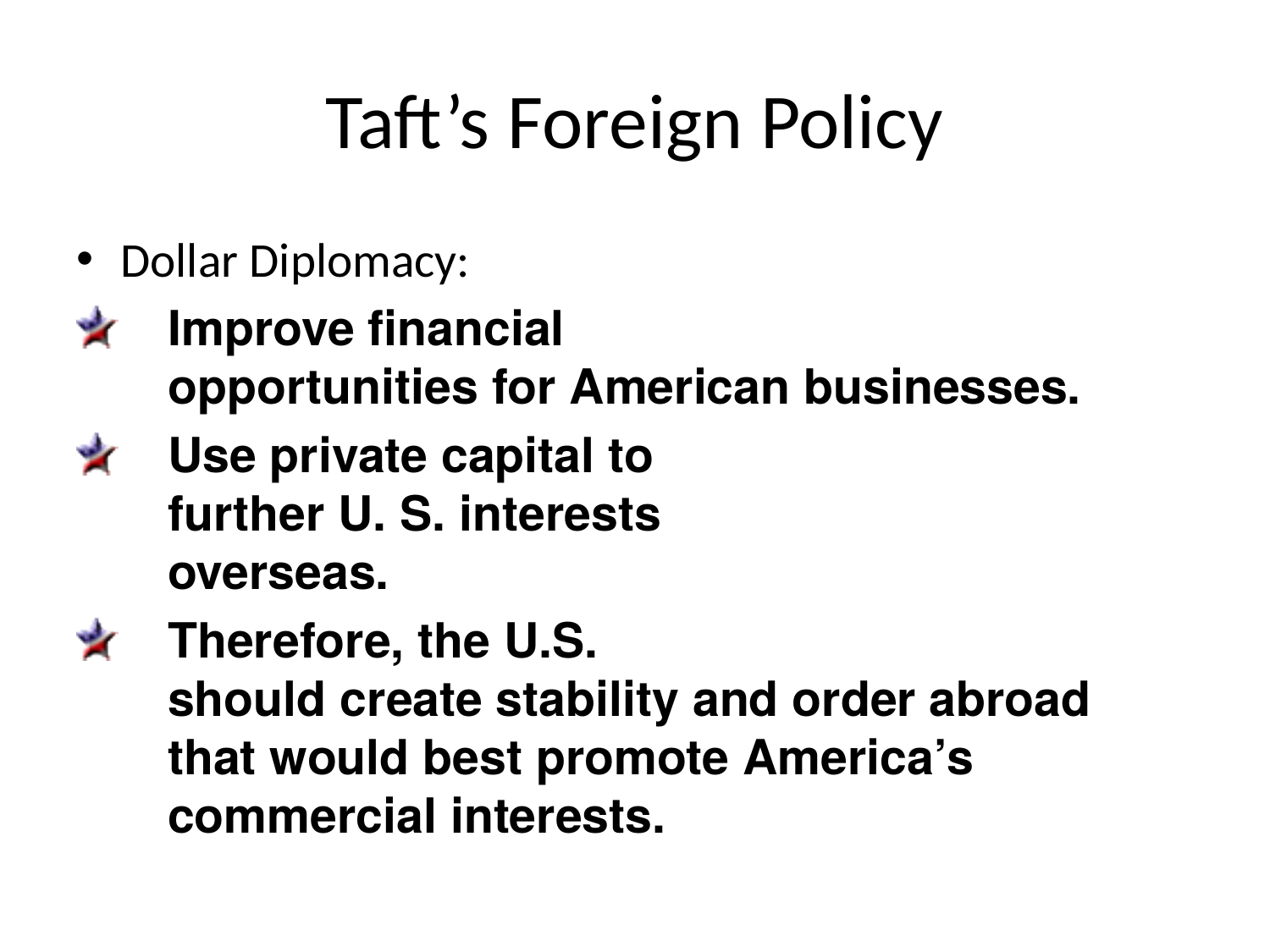

# Taft’s Foreign Policy
Dollar Diplomacy:
Improve financial
opportunities for American businesses.
Use private capital to
further U. S. interests
overseas.
Therefore, the U.S.
should create stability and order abroad that would best promote America’s commercial interests.